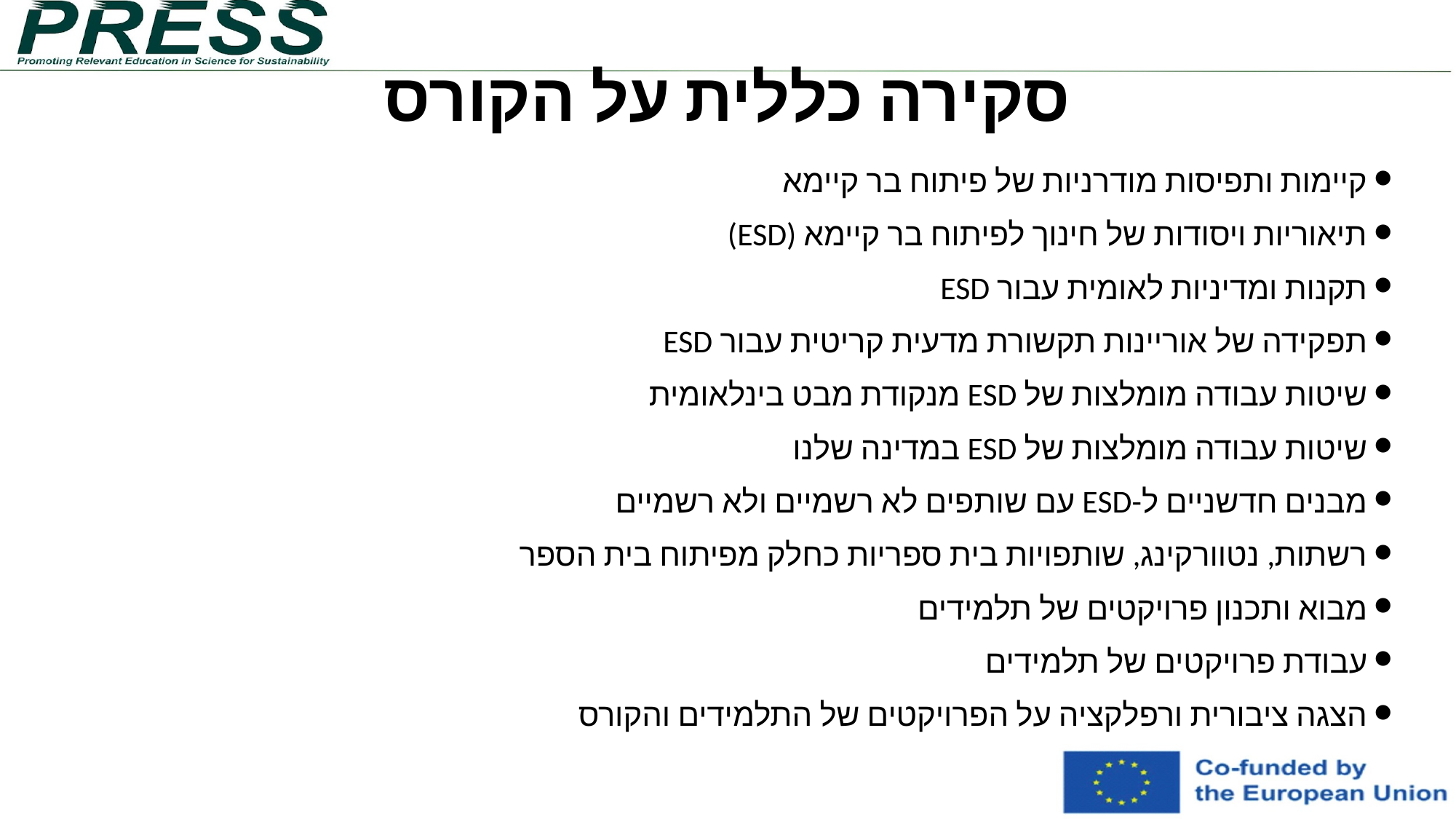

סקירה כללית על הקורס

קיימות ותפיסות מודרניות של פיתוח בר קיימא
תיאוריות ויסודות של חינוך לפיתוח בר קיימא (ESD)
תקנות ומדיניות לאומית עבור ESD
תפקידה של אוריינות תקשורת מדעית קריטית עבור ESD
שיטות עבודה מומלצות של ESD מנקודת מבט בינלאומית
שיטות עבודה מומלצות של ESD במדינה שלנו
מבנים חדשניים ל-ESD עם שותפים לא רשמיים ולא רשמיים
רשתות, נטוורקינג, שותפויות בית ספריות כחלק מפיתוח בית הספר
מבוא ותכנון פרויקטים של תלמידים
עבודת פרויקטים של תלמידים
הצגה ציבורית ורפלקציה על הפרויקטים של התלמידים והקורס